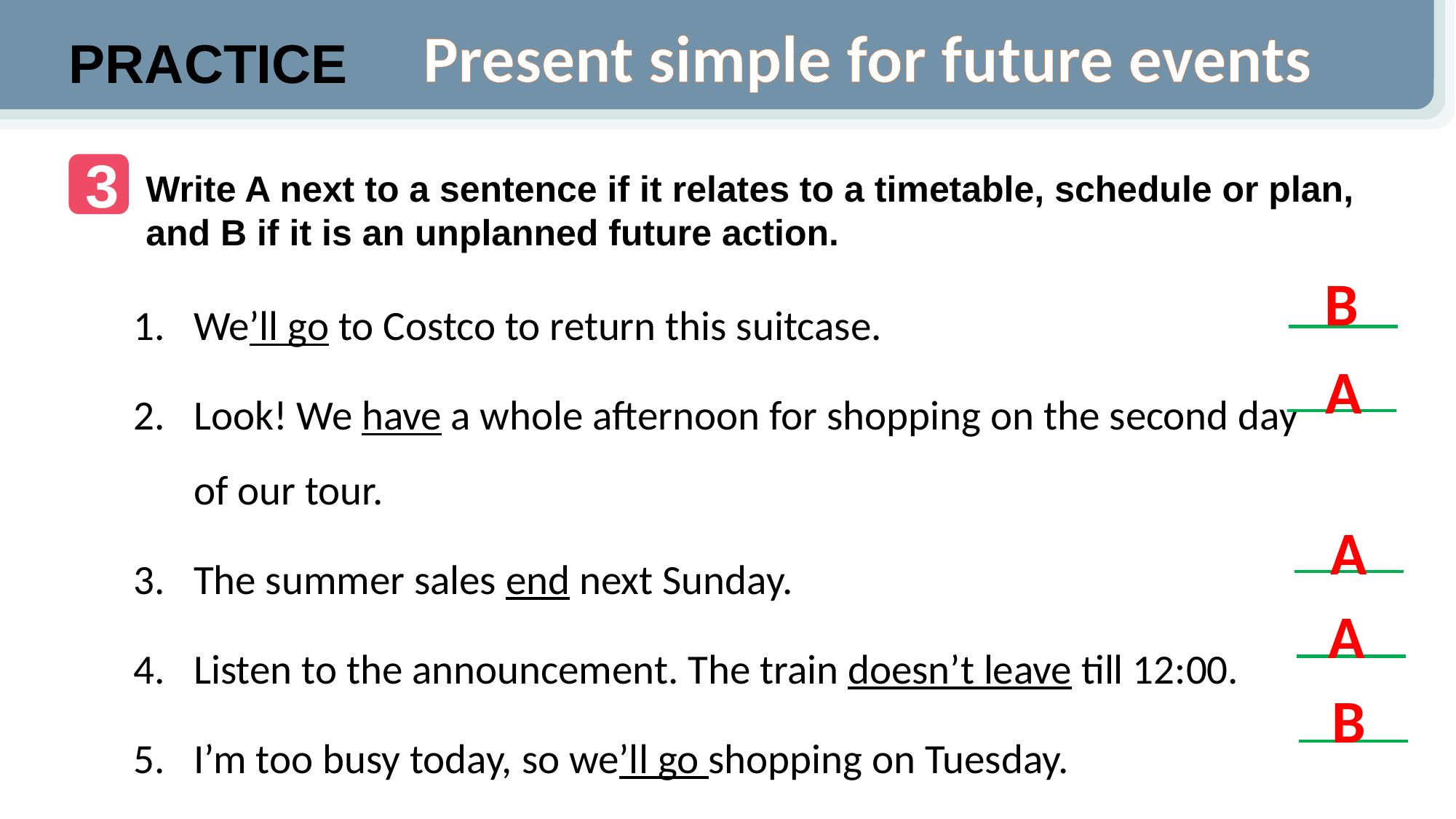

Present simple for future events
PRACTICE
3

Write A next to a sentence if it relates to a timetable, schedule or plan, and B if it is an unplanned future action.
B
We’ll go to Costco to return this suitcase.
Look! We have a whole afternoon for shopping on the second day of our tour.
The summer sales end next Sunday.
Listen to the announcement. The train doesn’t leave till 12:00.
I’m too busy today, so we’ll go shopping on Tuesday.
A
A
A
B